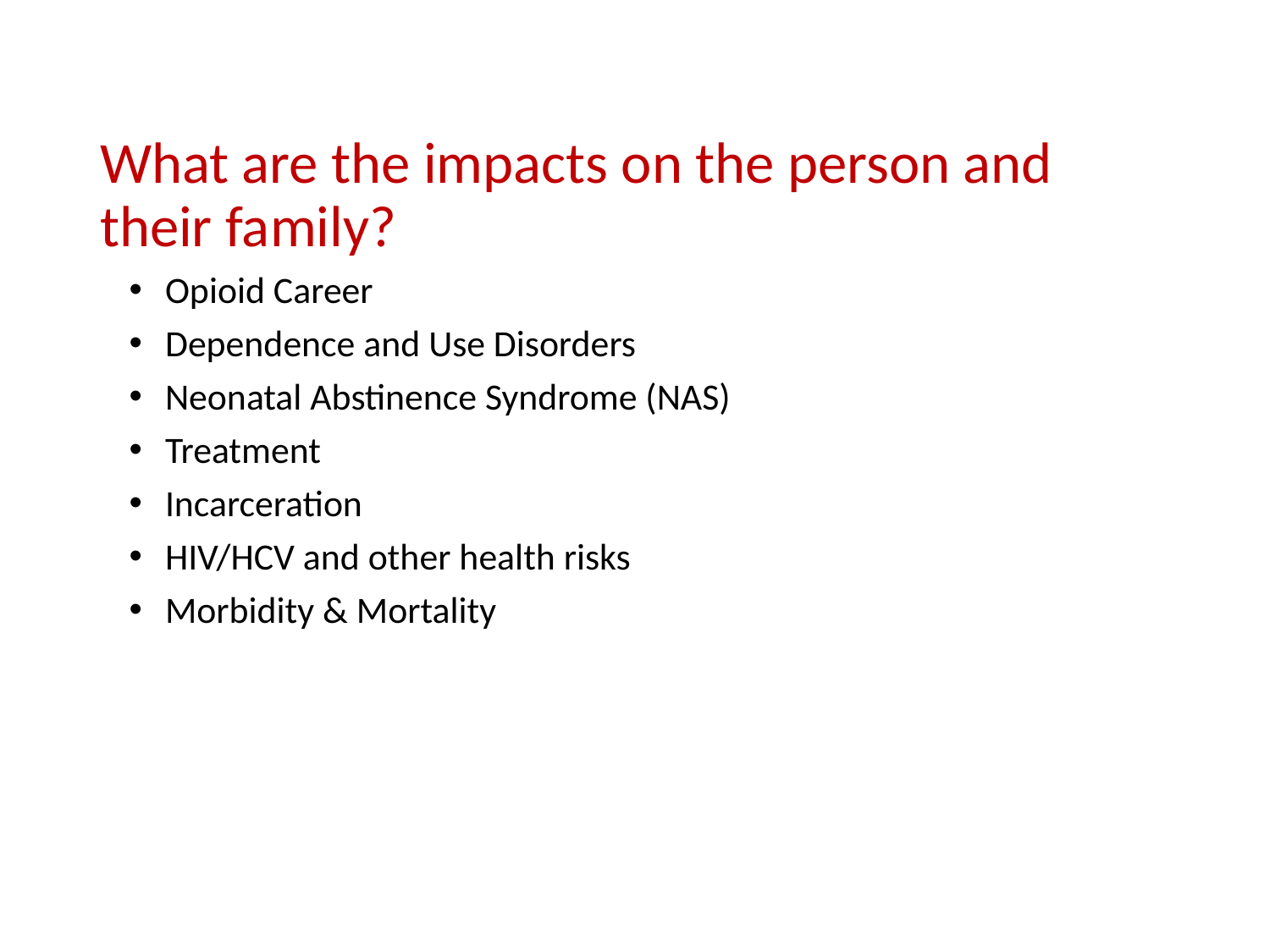

# What are the impacts on the person and their family?
Opioid Career
Dependence and Use Disorders
Neonatal Abstinence Syndrome (NAS)
Treatment
Incarceration
HIV/HCV and other health risks
Morbidity & Mortality